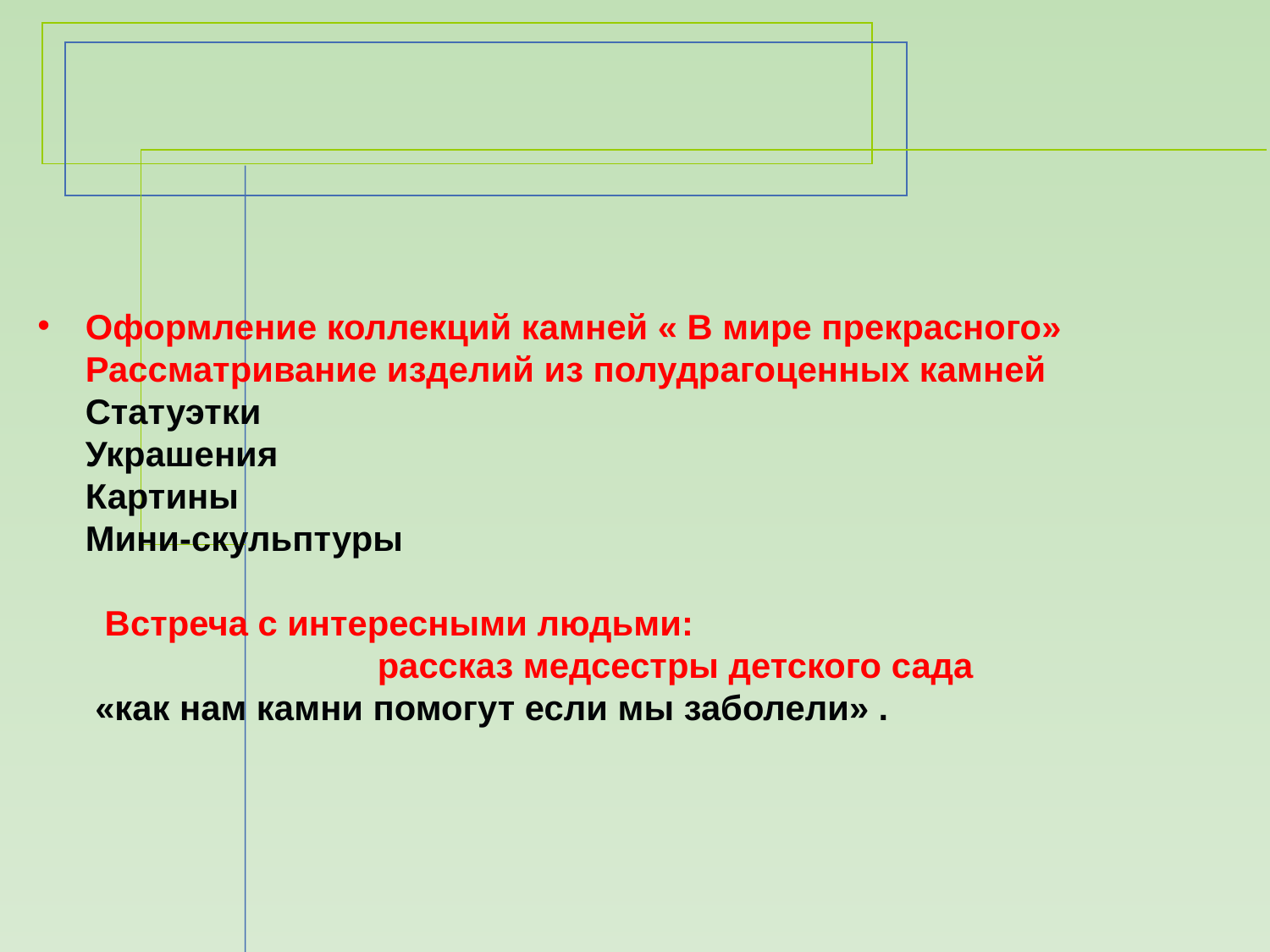

# Оформление коллекций камней « В мире прекрасного» Рассматривание изделий из полудрагоценных камней Статуэтки Украшения Картины Мини-скульптуры Встреча с интересными людьми: рассказ медсестры детского сада «как нам камни помогут если мы заболели» .